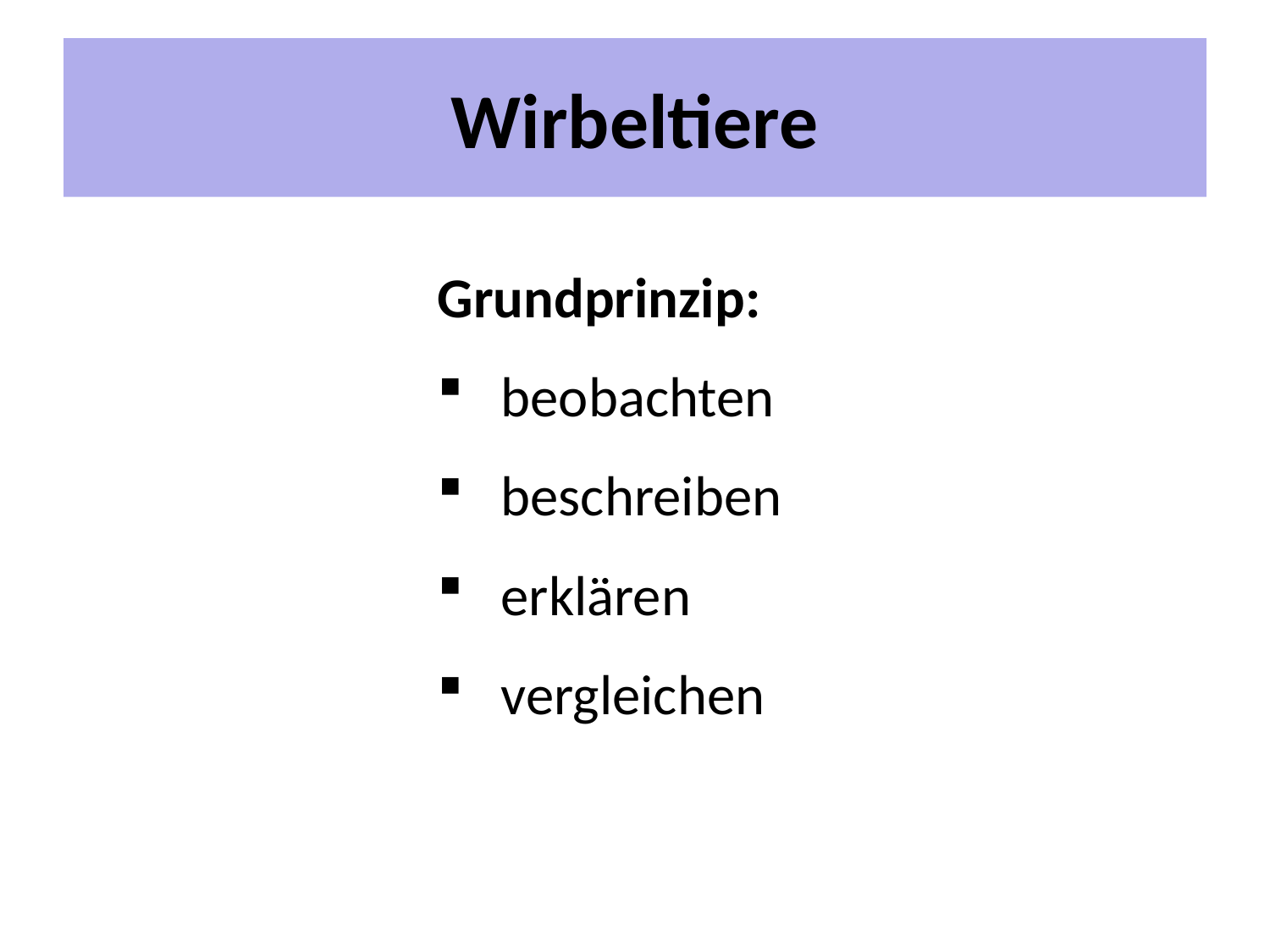

# Wirbeltiere

Grundprinzip:
beobachten
beschreiben
erklären
vergleichen